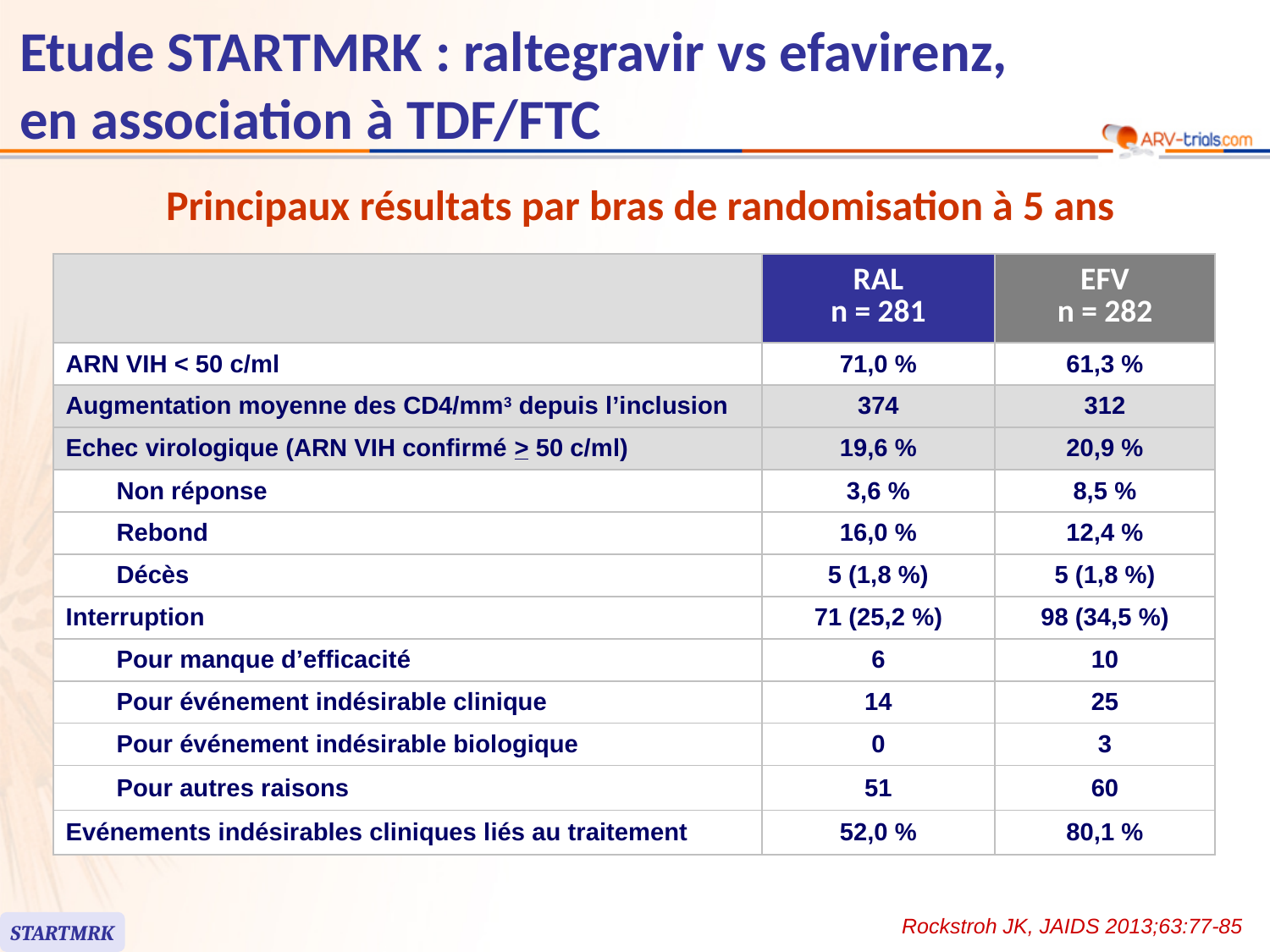

# Etude STARTMRK : raltegravir vs efavirenz, en association à TDF/FTC
Principaux résultats par bras de randomisation à 5 ans
|  |  | RAL n = 281 | EFV n = 282 |
| --- | --- | --- | --- |
| ARN VIH < 50 c/ml |  | 71,0 % | 61,3 % |
| Augmentation moyenne des CD4/mm3 depuis l’inclusion |  | 374 | 312 |
| Echec virologique (ARN VIH confirmé > 50 c/ml) |  | 19,6 % | 20,9 % |
|  | Non réponse | 3,6 % | 8,5 % |
|  | Rebond | 16,0 % | 12,4 % |
|  | Décès | 5 (1,8 %) | 5 (1,8 %) |
| Interruption |  | 71 (25,2 %) | 98 (34,5 %) |
|  | Pour manque d’efficacité | 6 | 10 |
|  | Pour événement indésirable clinique | 14 | 25 |
|  | Pour événement indésirable biologique | 0 | 3 |
|  | Pour autres raisons | 51 | 60 |
| Evénements indésirables cliniques liés au traitement |  | 52,0 % | 80,1 % |
Rockstroh JK, JAIDS 2013;63:77-85
STARTMRK